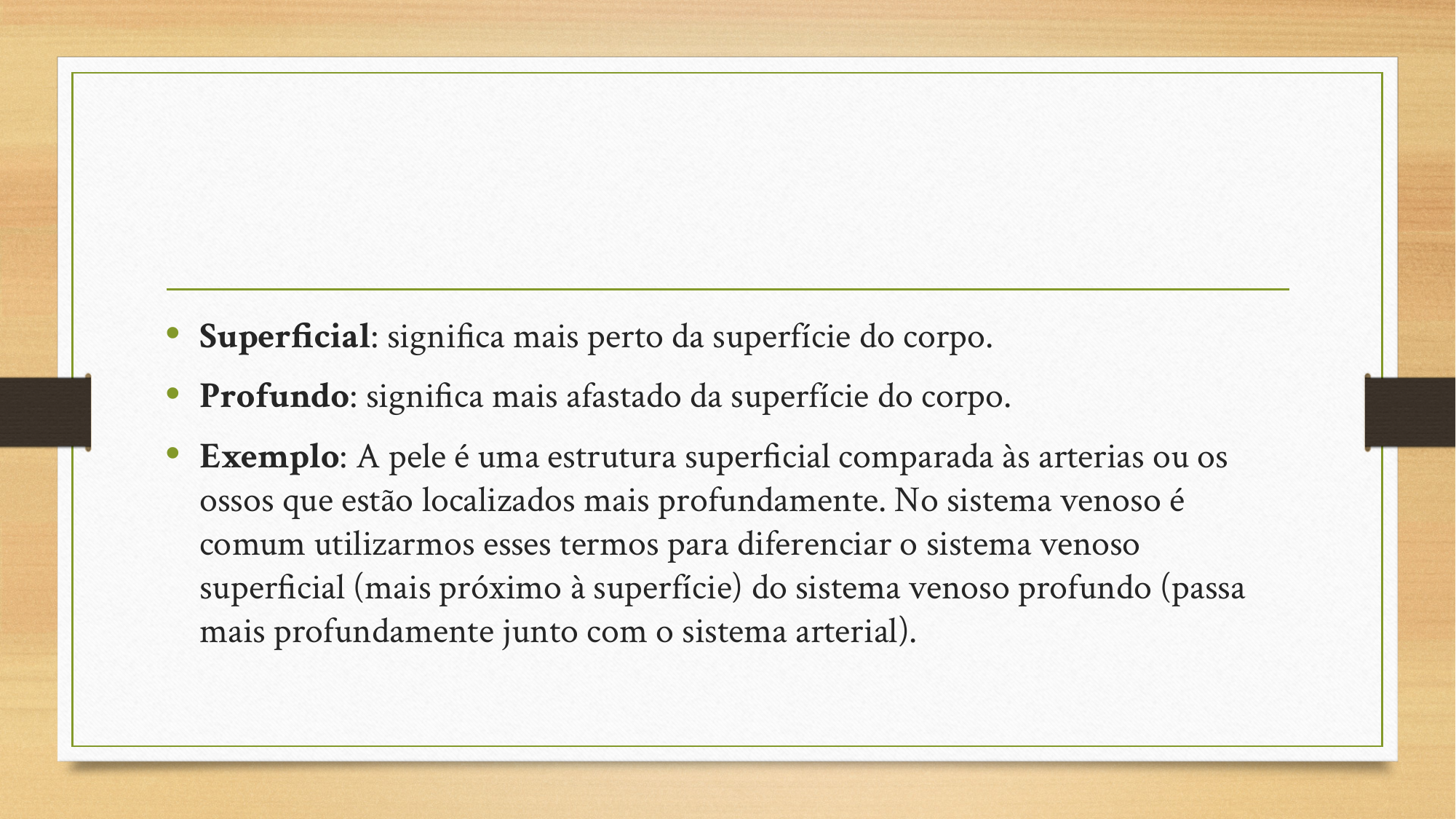

#
Superficial: significa mais perto da superfície do corpo.
Profundo: significa mais afastado da superfície do corpo.
Exemplo: A pele é uma estrutura superficial comparada às arterias ou os ossos que estão localizados mais profundamente. No sistema venoso é comum utilizarmos esses termos para diferenciar o sistema venoso superficial (mais próximo à superfície) do sistema venoso profundo (passa mais profundamente junto com o sistema arterial).